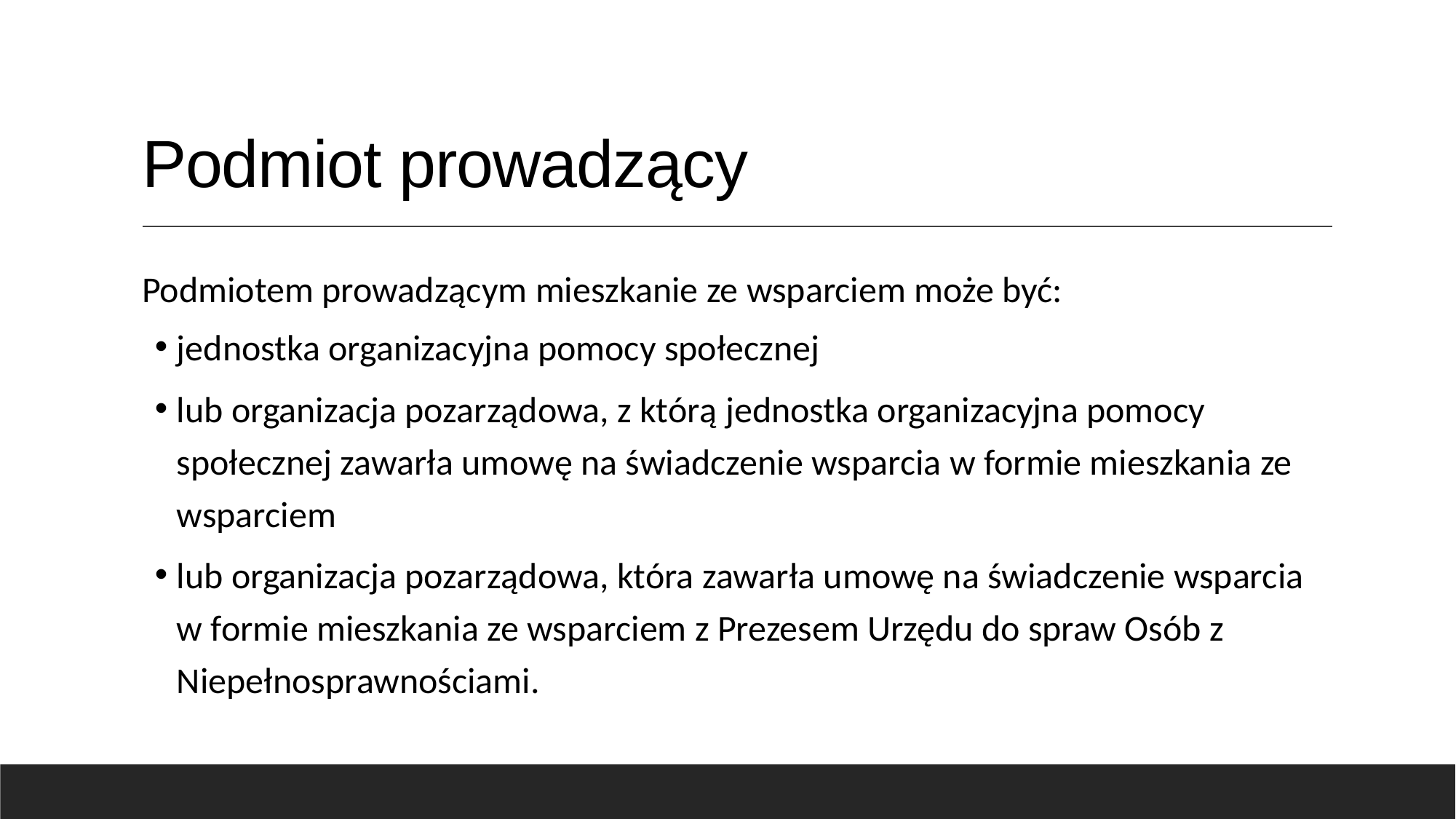

# Podmiot prowadzący
Podmiotem prowadzącym mieszkanie ze wsparciem może być:
jednostka organizacyjna pomocy społecznej
lub organizacja pozarządowa, z którą jednostka organizacyjna pomocy społecznej zawarła umowę na świadczenie wsparcia w formie mieszkania ze wsparciem
lub organizacja pozarządowa, która zawarła umowę na świadczenie wsparcia w formie mieszkania ze wsparciem z Prezesem Urzędu do spraw Osób z Niepełnosprawnościami.